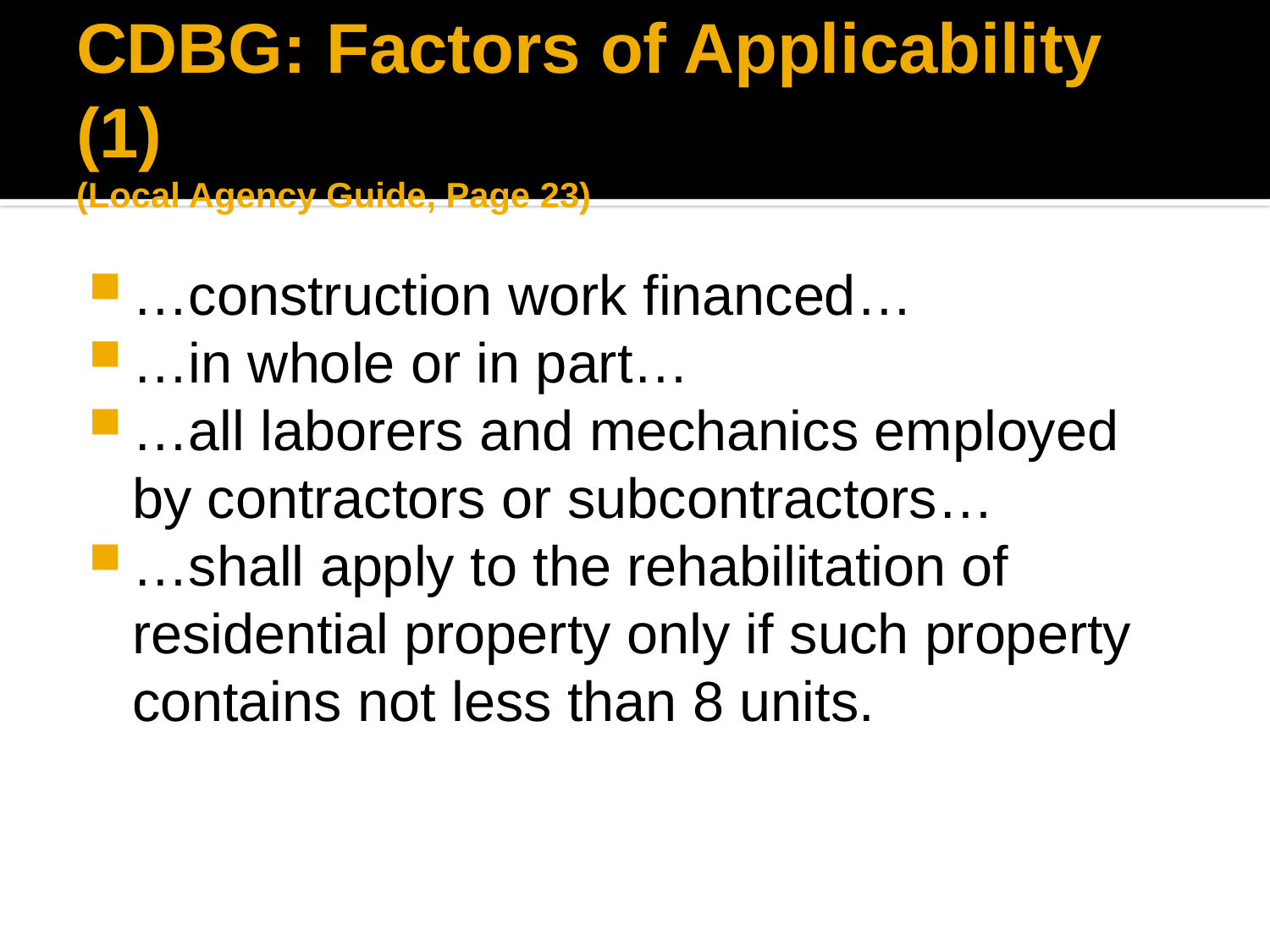

# CDBG: Factors of Applicability (1) (Local Agency Guide, Page 23)
…construction work financed…
…in whole or in part…
…all laborers and mechanics employed by contractors or subcontractors…
…shall apply to the rehabilitation of residential property only if such property contains not less than 8 units.